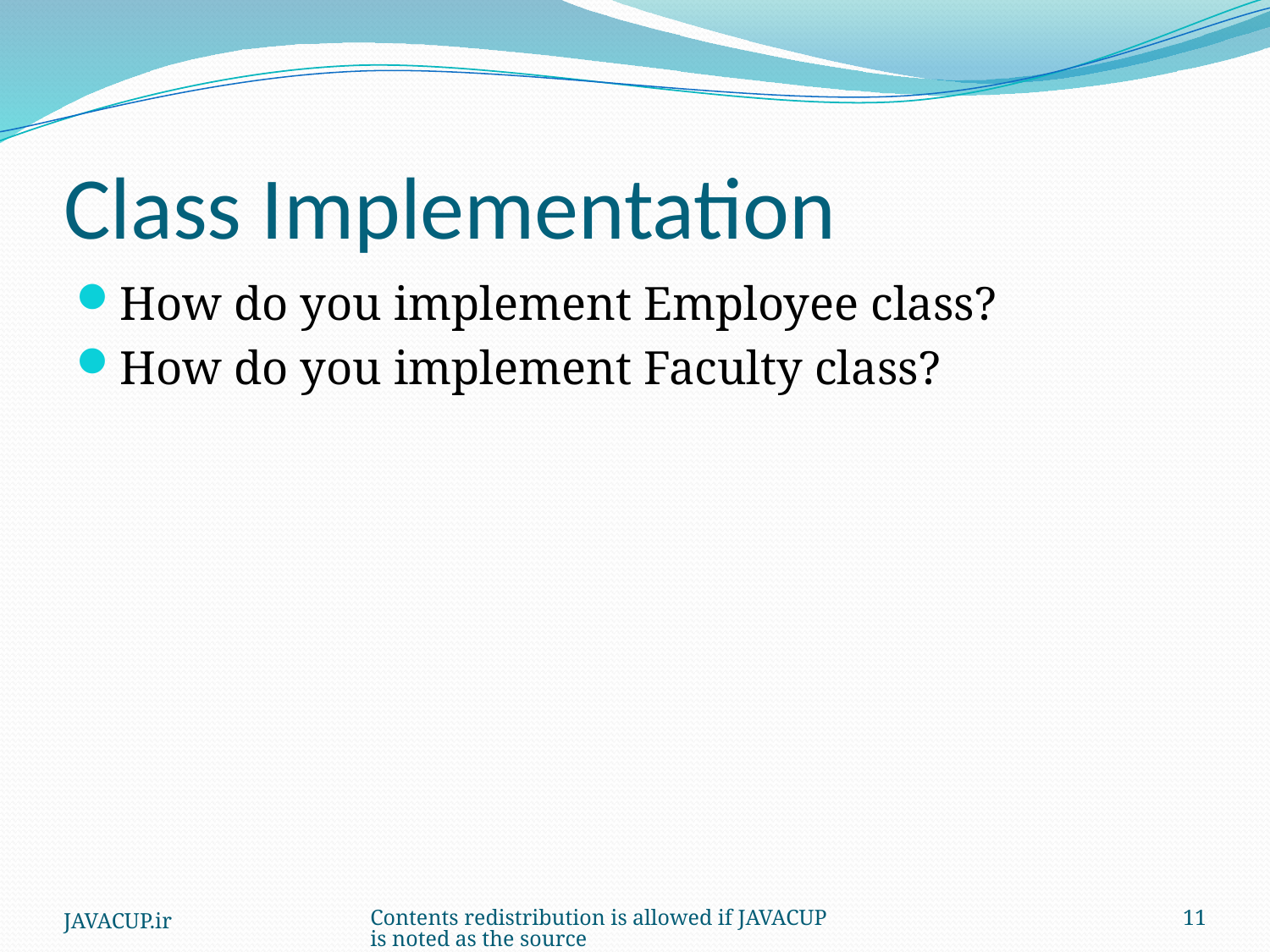

# Class Implementation
How do you implement Employee class?
How do you implement Faculty class?
JAVACUP.ir
Contents redistribution is allowed if JAVACUP is noted as the source
11